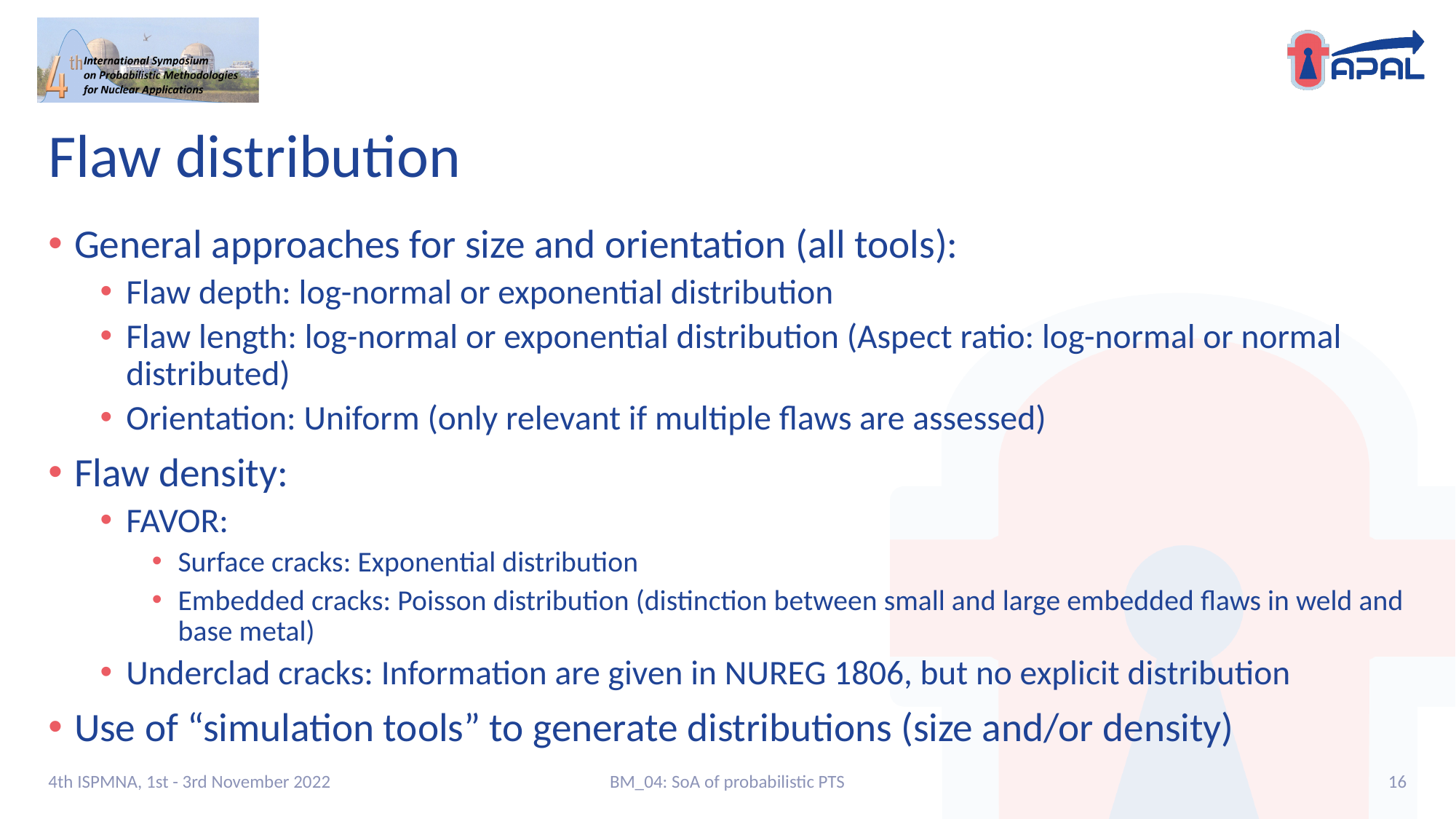

# Flaw distribution
General approaches for size and orientation (all tools):
Flaw depth: log-normal or exponential distribution
Flaw length: log-normal or exponential distribution (Aspect ratio: log-normal or normal distributed)
Orientation: Uniform (only relevant if multiple flaws are assessed)
Flaw density:
FAVOR:
Surface cracks: Exponential distribution
Embedded cracks: Poisson distribution (distinction between small and large embedded flaws in weld and base metal)
Underclad cracks: Information are given in NUREG 1806, but no explicit distribution
Use of “simulation tools” to generate distributions (size and/or density)
4th ISPMNA, 1st - 3rd November 2022
BM_04: SoA of probabilistic PTS
16